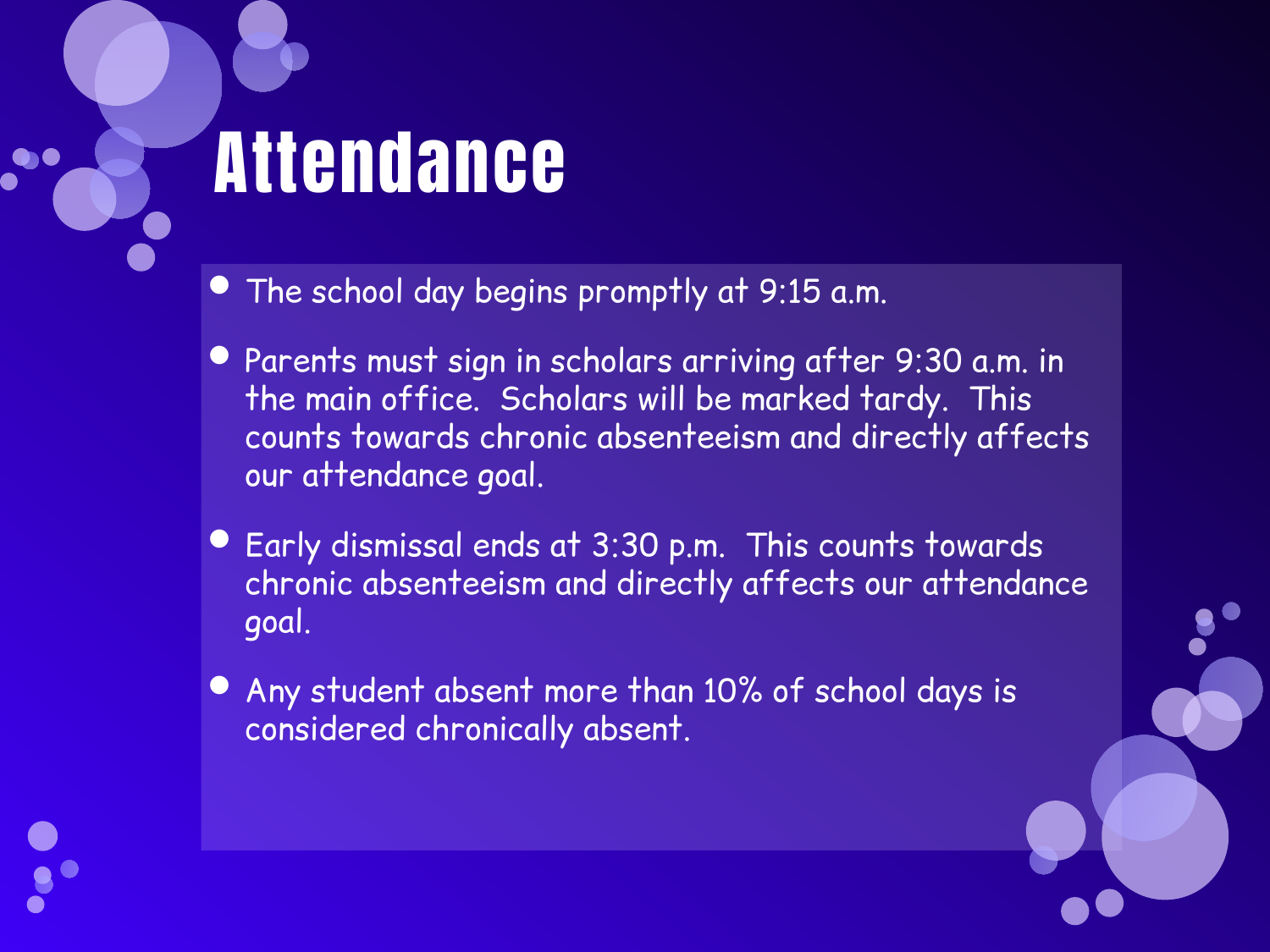

# Attendance
The school day begins promptly at 9:15 a.m.
Parents must sign in scholars arriving after 9:30 a.m. in the main office.  Scholars will be marked tardy.  This counts towards chronic absenteeism and directly affects our attendance goal.
Early dismissal ends at 3:30 p.m.  This counts towards chronic absenteeism and directly affects our attendance goal.
Any student absent more than 10% of school days is considered chronically absent.